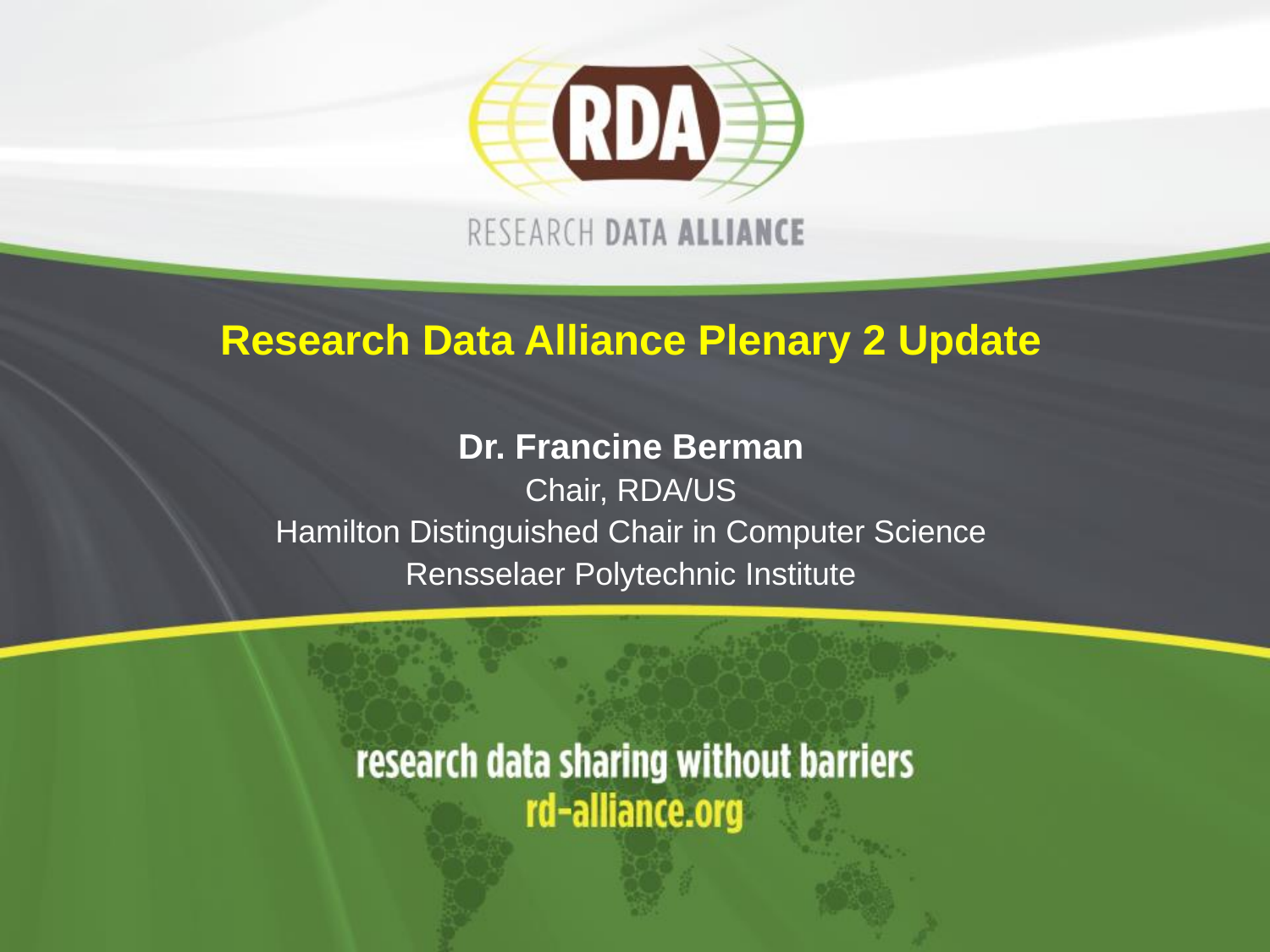

# Research Data Alliance Plenary 2 Update Dr. Francine Berman Chair, RDA/US Hamilton Distinguished Chair in Computer Science Rensselaer Polytechnic Institute